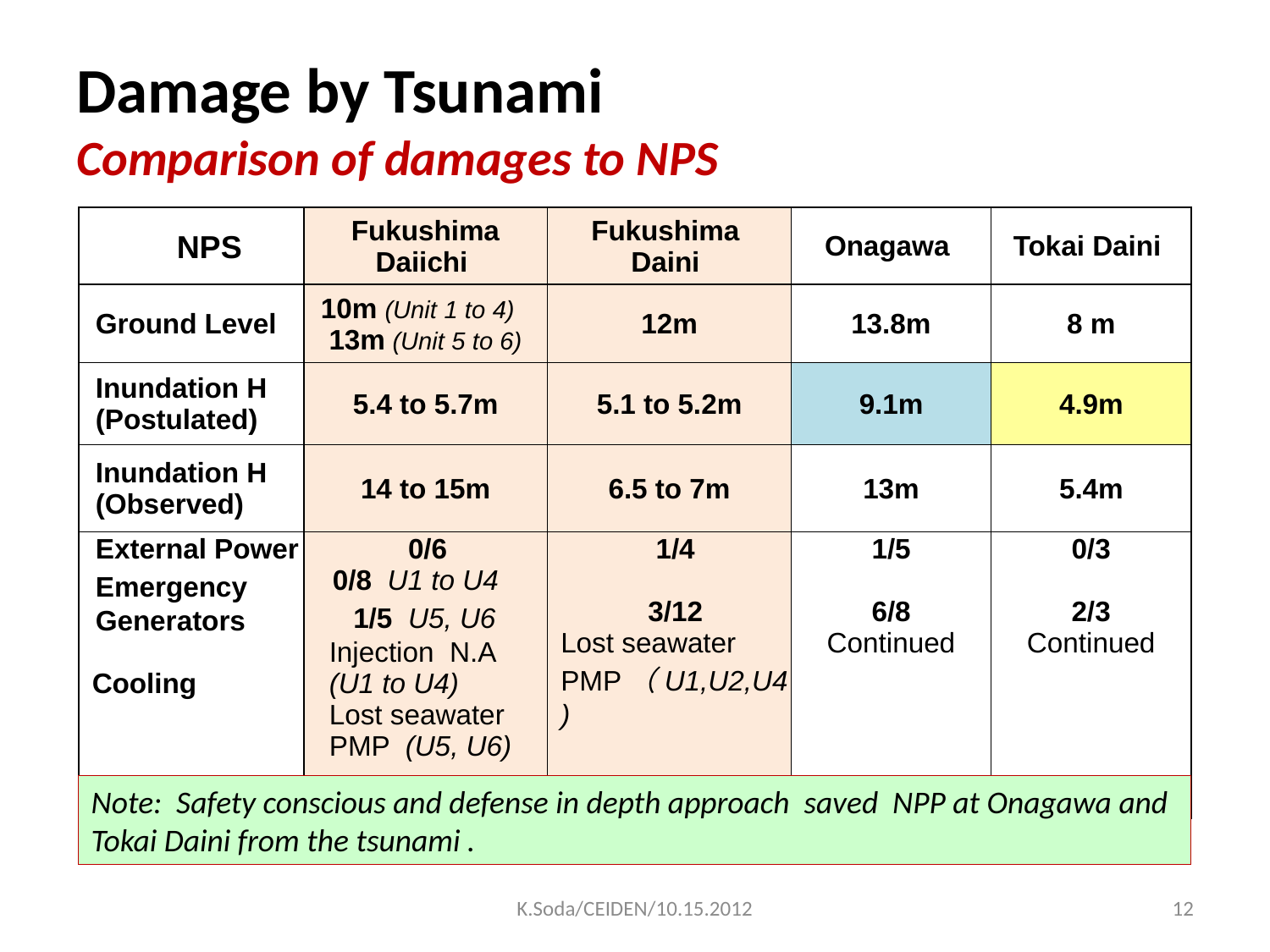

# Damage by Tsunami Comparison of damages to NPS
| NPS | Fukushima Daiichi | Fukushima Daini | Onagawa | Tokai Daini |
| --- | --- | --- | --- | --- |
| Ground Level | 10m (Unit 1 to 4) 13m (Unit 5 to 6) | 12m | 13.8m | 8 m |
| Inundation H (Postulated) | 5.4 to 5.7m | 5.1 to 5.2m | 9.1m | 4.9m |
| Inundation H (Observed) | 14 to 15m | 6.5 to 7m | 13m | 5.4m |
| External Power Emergency　 Generators Cooling | 0/6 0/8 U1 to U4 　1/5 U5, U6 Injection N.A (U1 to U4) Lost seawater PMP (U5, U6) | 1/4 3/12 Lost seawater PMP（U1,U2,U4) | 1/5 6/8 Continued | 0/3 2/3 Continued |
Note:  Safety conscious and defense in depth approach  saved  NPP at Onagawa and Tokai Daini from the tsunami .
K.Soda/CEIDEN/10.15.2012
12